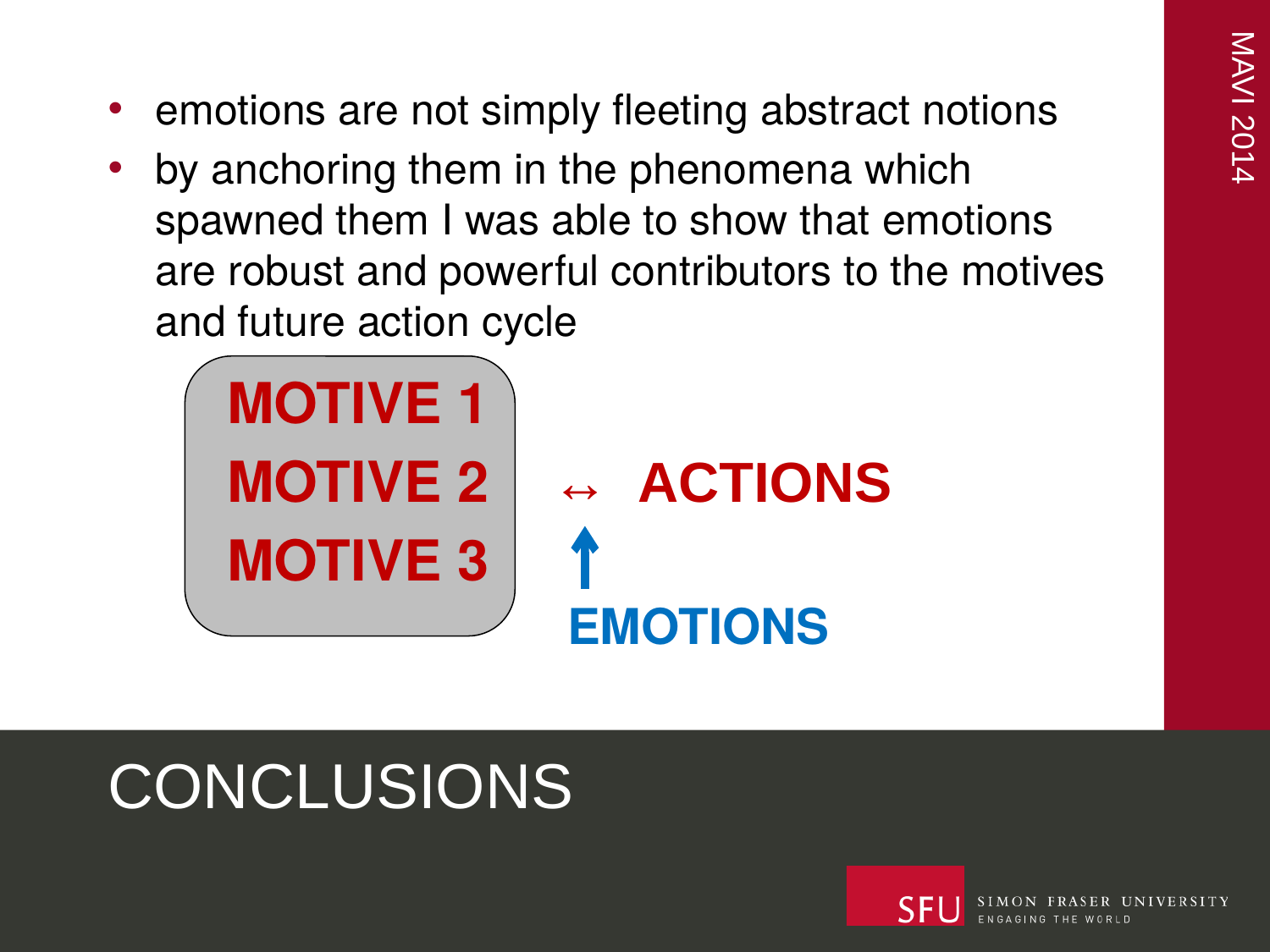

emotions are not simply fleeting abstract notions
by anchoring them in the phenomena which spawned them I was able to show that emotions are robust and powerful contributors to the motives and future action cycle
MOTIVE 1
MOTIVE 2    ↔  ACTIONS
MOTIVE 3

EMOTIONS
# CONCLUSIONS